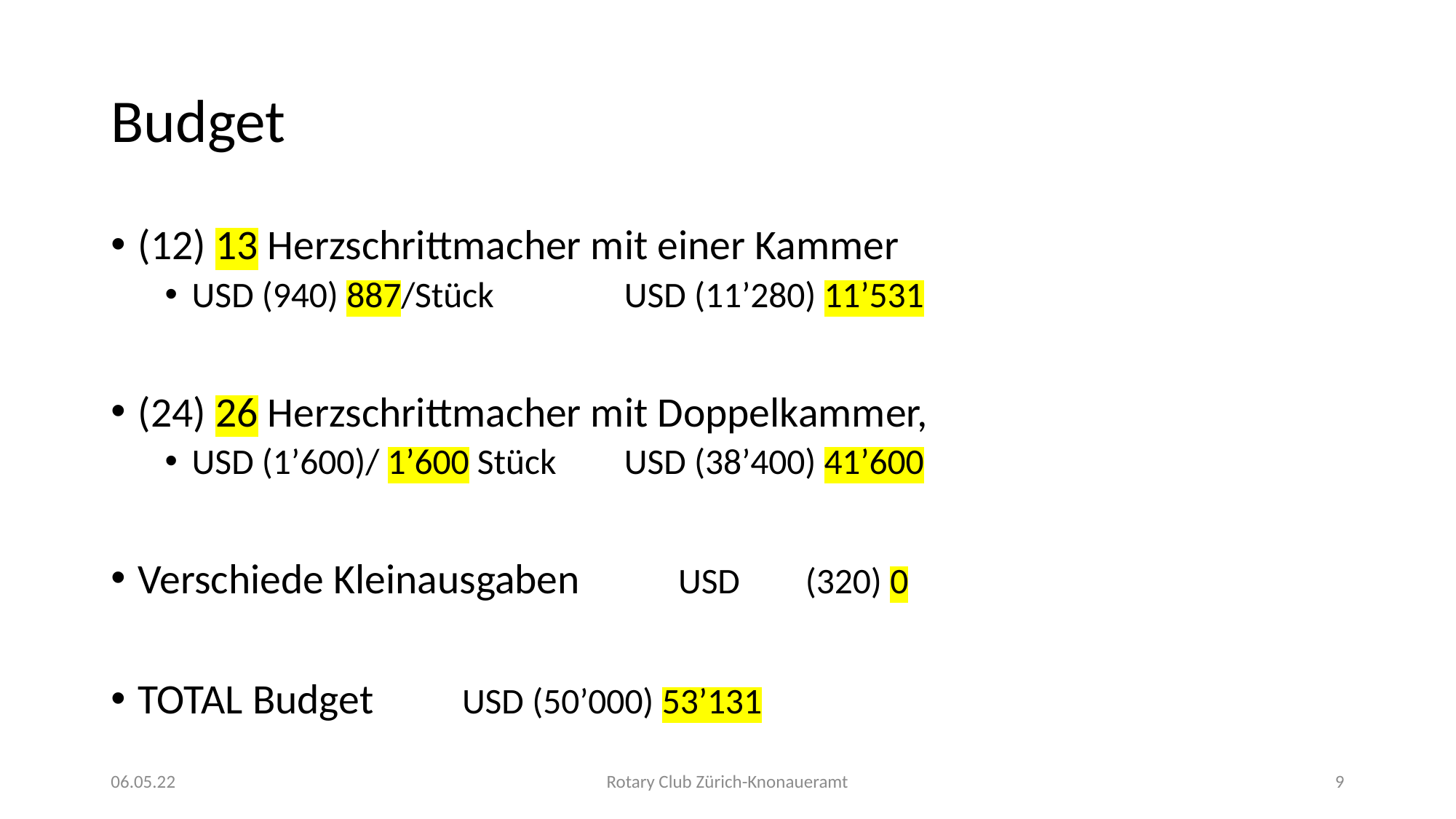

# Budget
(12) 13 Herzschrittmacher mit einer Kammer
USD (940) 887/Stück   					USD (11’280) 11’531

(24) 26 Herzschrittmacher mit Doppelkammer,
USD (1’600)/ 1’600 Stück 				USD (38’400) 41’600

Verschiede Kleinausgaben				USD        (320) 0

TOTAL Budget						USD (50’000) 53’131

06.05.22
Rotary Club Zürich-Knonaueramt
9